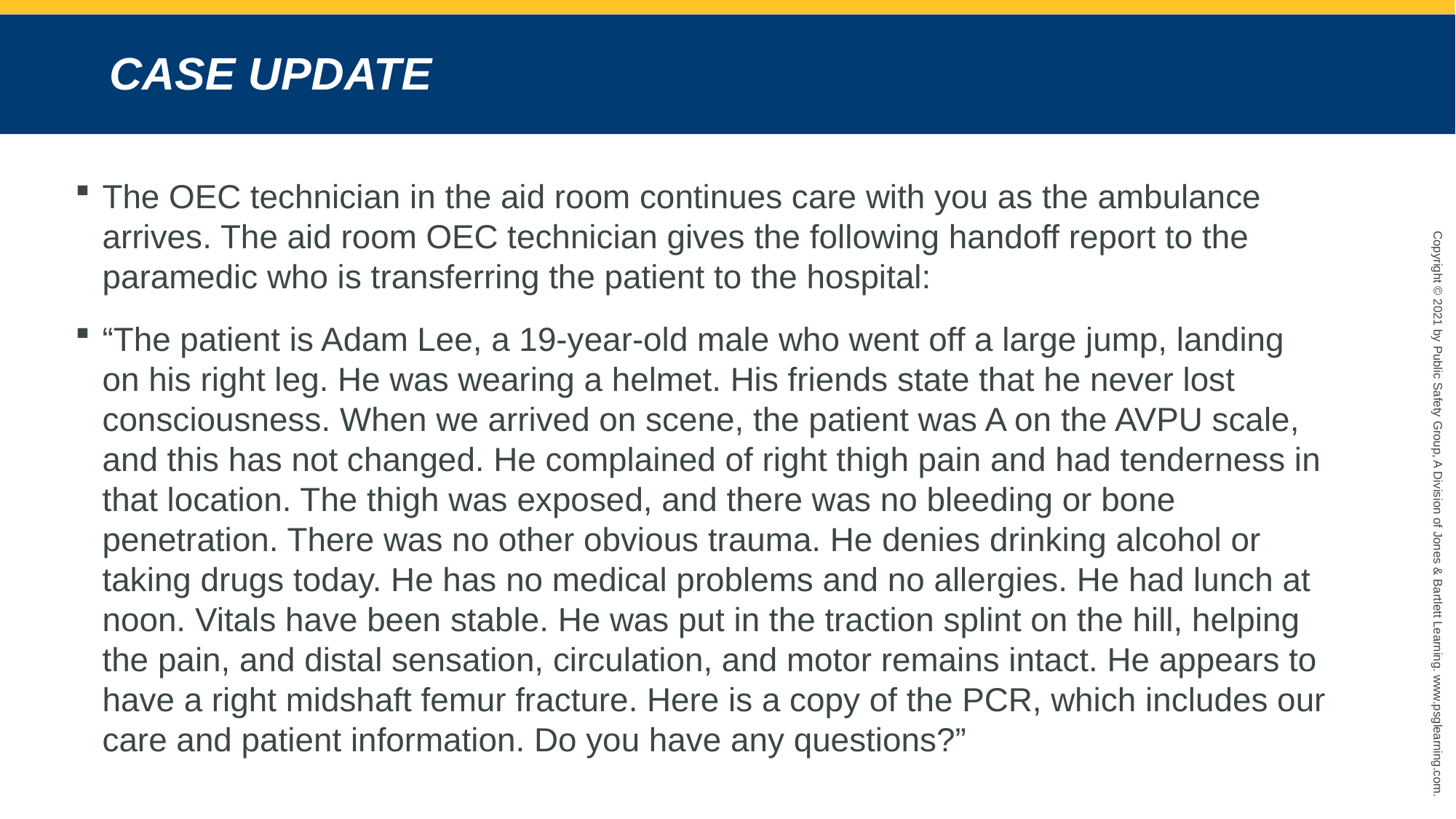

# CASE UPDATE
The OEC technician in the aid room continues care with you as the ambulance arrives. The aid room OEC technician gives the following handoff report to the paramedic who is transferring the patient to the hospital:
“The patient is Adam Lee, a 19-year-old male who went off a large jump, landing on his right leg. He was wearing a helmet. His friends state that he never lost consciousness. When we arrived on scene, the patient was A on the AVPU scale, and this has not changed. He complained of right thigh pain and had tenderness in that location. The thigh was exposed, and there was no bleeding or bone penetration. There was no other obvious trauma. He denies drinking alcohol or taking drugs today. He has no medical problems and no allergies. He had lunch at noon. Vitals have been stable. He was put in the traction splint on the hill, helping the pain, and distal sensation, circulation, and motor remains intact. He appears to have a right midshaft femur fracture. Here is a copy of the PCR, which includes our care and patient information. Do you have any questions?”